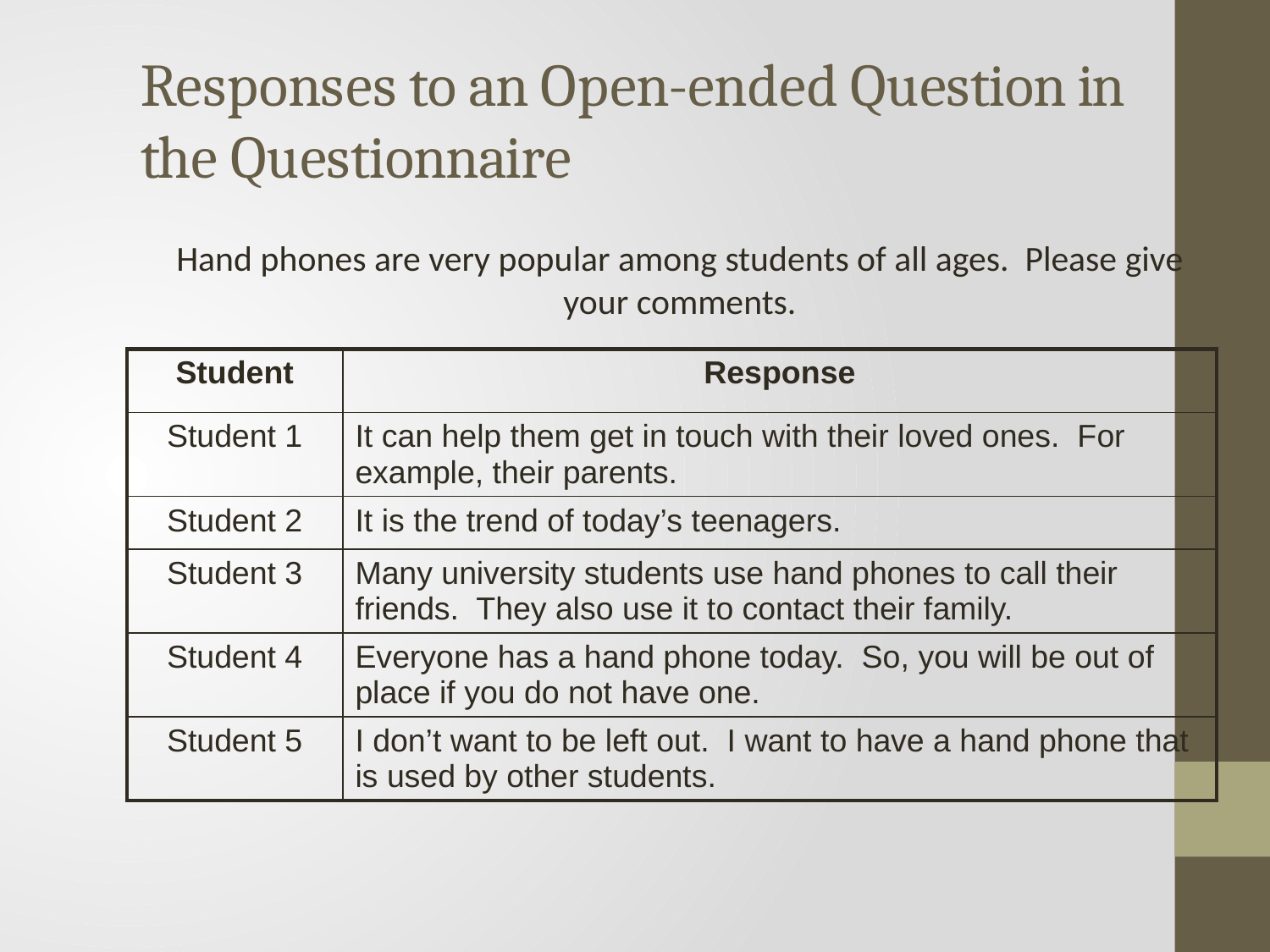

# Responses to an Open-ended Question in the Questionnaire
	Hand phones are very popular among students of all ages.  Please give your comments.

| Student | Response |
| --- | --- |
| Student 1 | It can help them get in touch with their loved ones. For example, their parents. |
| Student 2 | It is the trend of today’s teenagers. |
| Student 3 | Many university students use hand phones to call their friends. They also use it to contact their family. |
| Student 4 | Everyone has a hand phone today. So, you will be out of place if you do not have one. |
| Student 5 | I don’t want to be left out. I want to have a hand phone that is used by other students. |